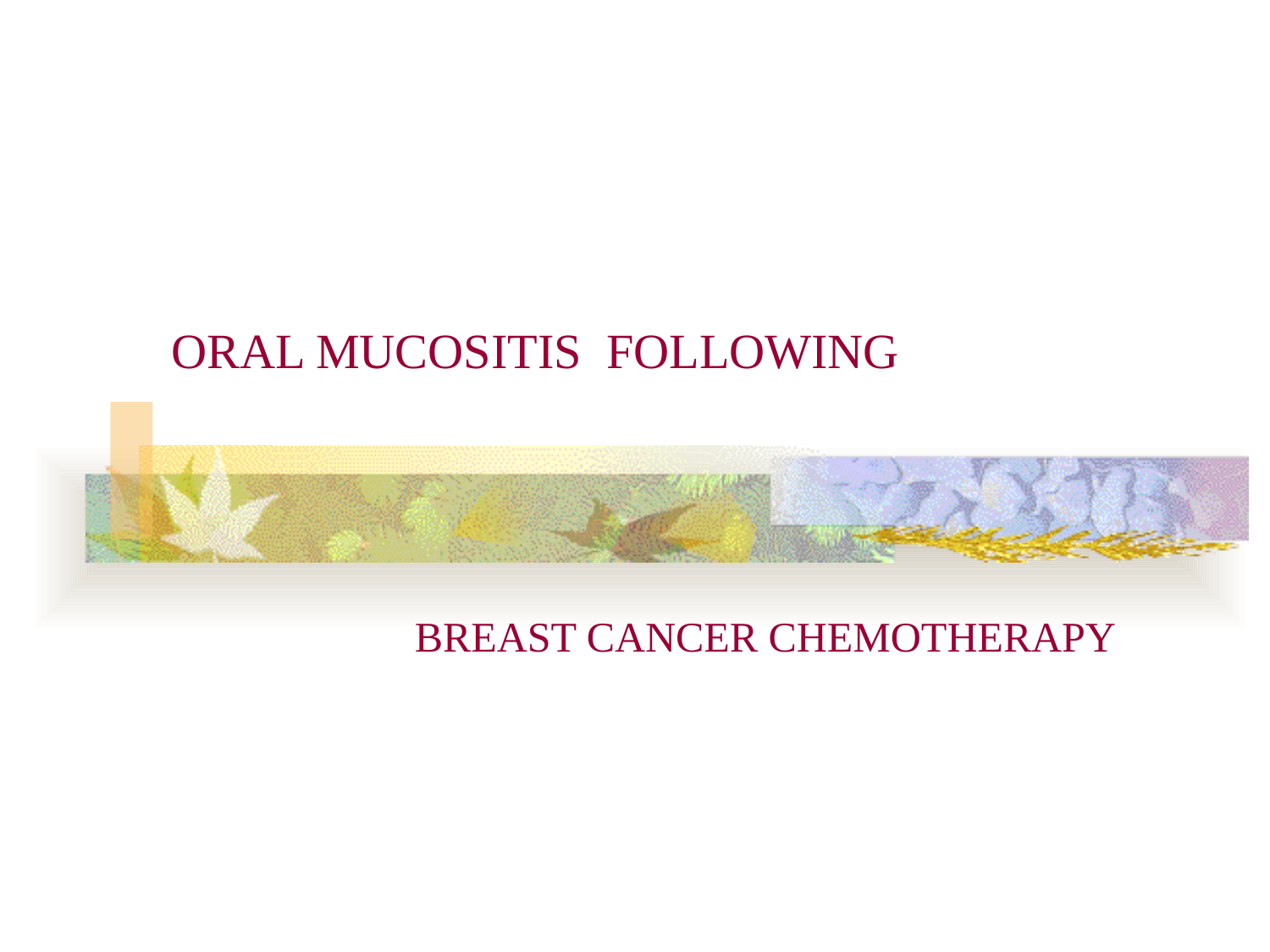

# ORAL MUCOSITIS  FOLLOWING
BREAST CANCER CHEMOTHERAPY